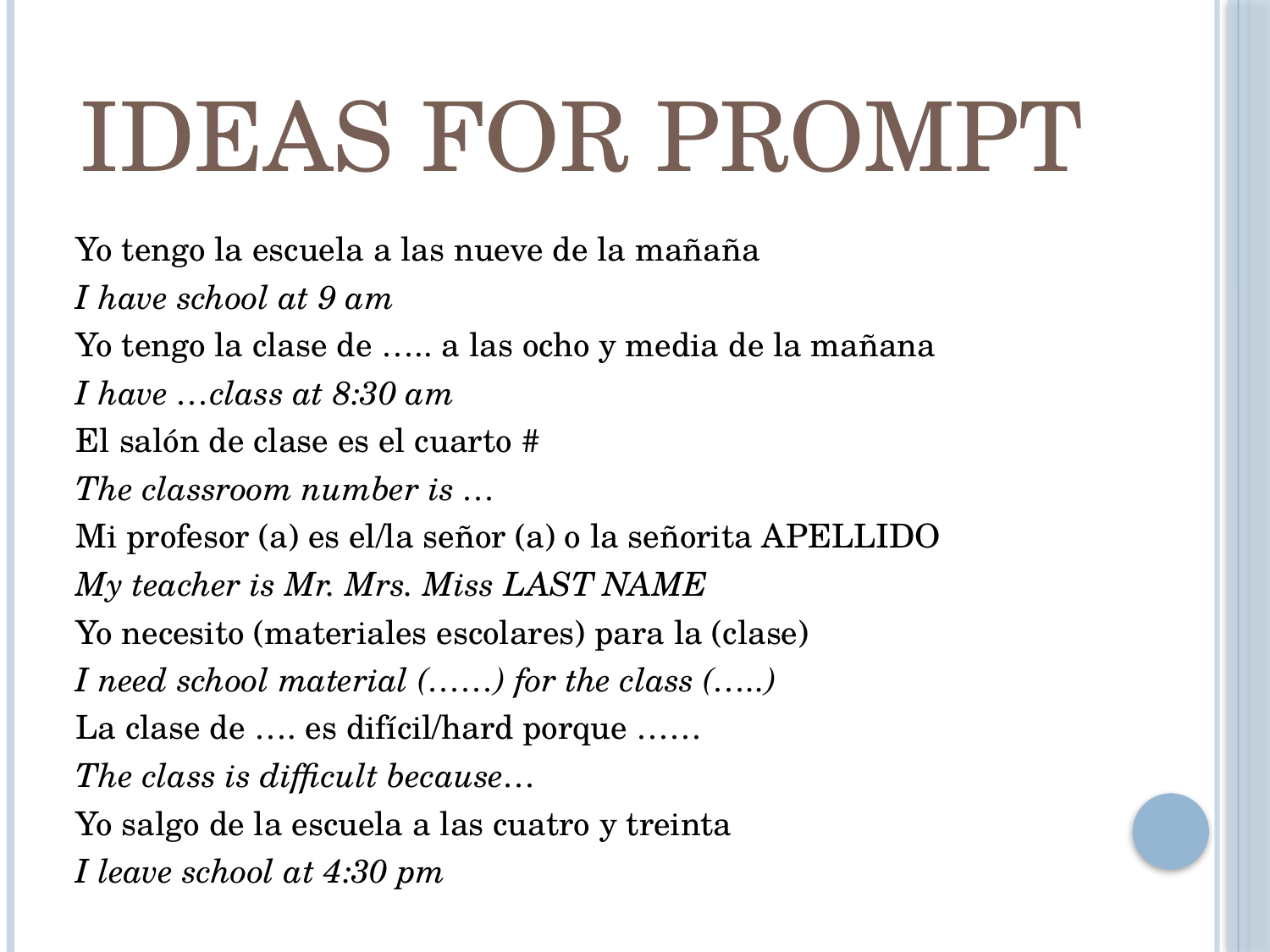

# Ideas for Prompt
Yo tengo la escuela a las nueve de la mañaña
I have school at 9 am
Yo tengo la clase de ….. a las ocho y media de la mañana
I have …class at 8:30 am
El salón de clase es el cuarto #
The classroom number is …
Mi profesor (a) es el/la señor (a) o la señorita APELLIDO
My teacher is Mr. Mrs. Miss LAST NAME
Yo necesito (materiales escolares) para la (clase)
I need school material (……) for the class (…..)
La clase de …. es difícil/hard porque ……
The class is difficult because…
Yo salgo de la escuela a las cuatro y treinta
I leave school at 4:30 pm